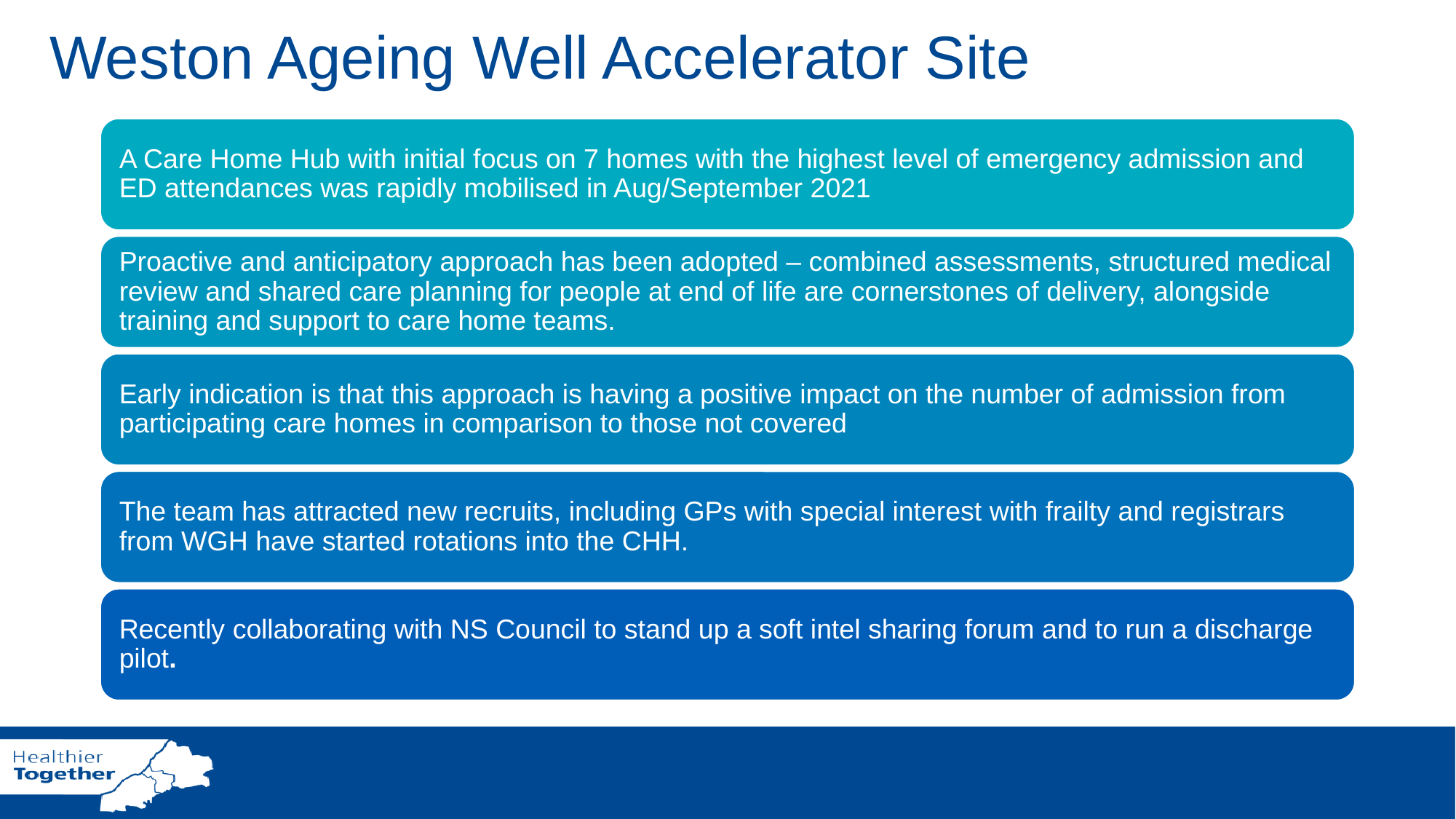

Weston Ageing Well Accelerator Site
A Care Home Hub with initial focus on 7 homes with the highest level of emergency admission and ED attendances was rapidly mobilised in Aug/September 2021
Proactive and anticipatory approach has been adopted – combined assessments, structured medical review and shared care planning for people at end of life are cornerstones of delivery, alongside training and support to care home teams.
Early indication is that this approach is having a positive impact on the number of admission from participating care homes in comparison to those not covered
The team has attracted new recruits, including GPs with special interest with frailty and registrars from WGH have started rotations into the CHH.
Recently collaborating with NS Council to stand up a soft intel sharing forum and to run a discharge pilot.